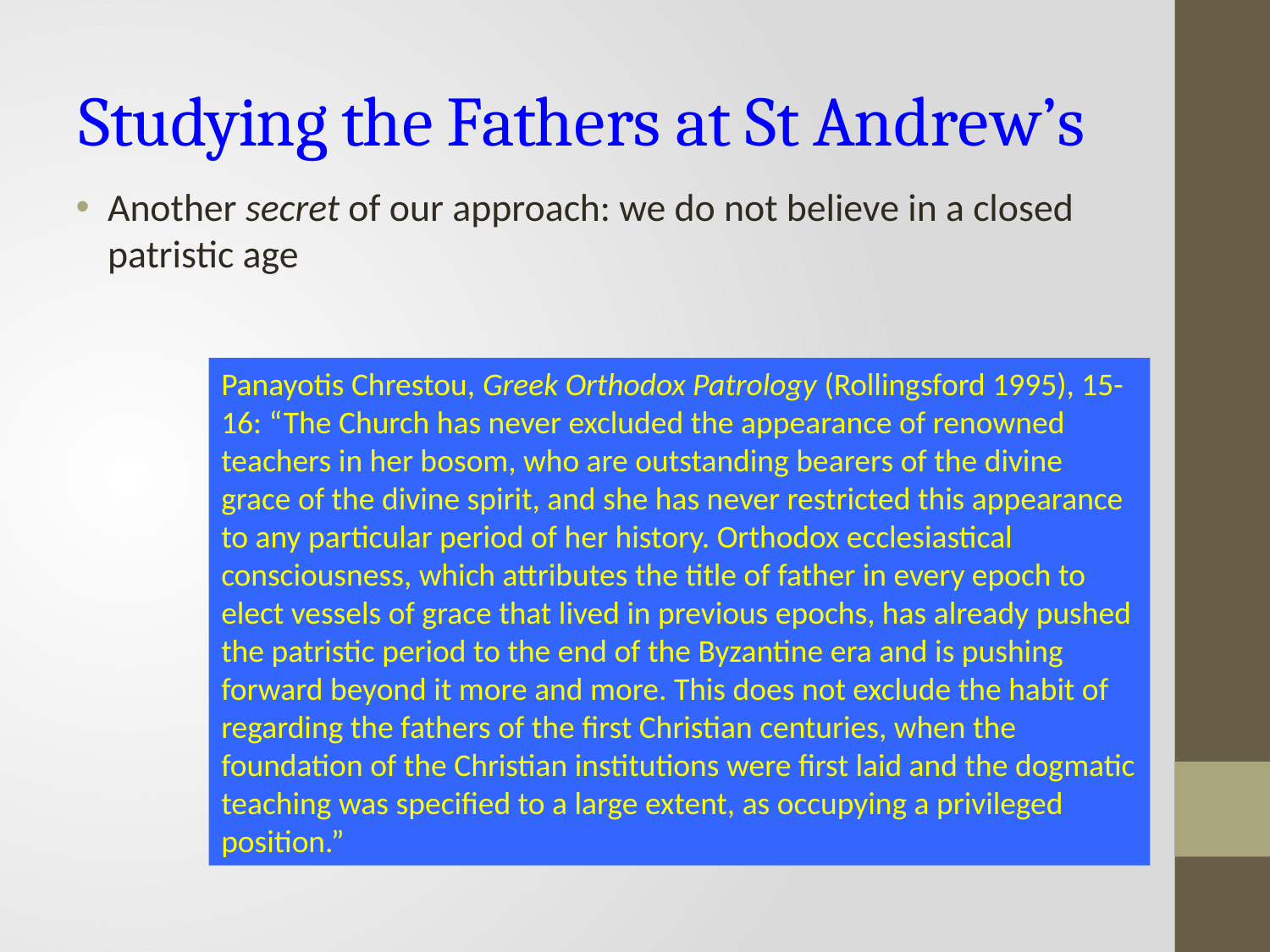

# Studying the Fathers at St Andrew’s
Another secret of our approach: we do not believe in a closed patristic age
Panayotis Chrestou, Greek Orthodox Patrology (Rollingsford 1995), 15-16: “The Church has never excluded the appearance of renowned teachers in her bosom, who are outstanding bearers of the divine grace of the divine spirit, and she has never restricted this appearance to any particular period of her history. Orthodox ecclesiastical consciousness, which attributes the title of father in every epoch to elect vessels of grace that lived in previous epochs, has already pushed the patristic period to the end of the Byzantine era and is pushing forward beyond it more and more. This does not exclude the habit of regarding the fathers of the first Christian centuries, when the foundation of the Christian institutions were first laid and the dogmatic teaching was specified to a large extent, as occupying a privileged position.”